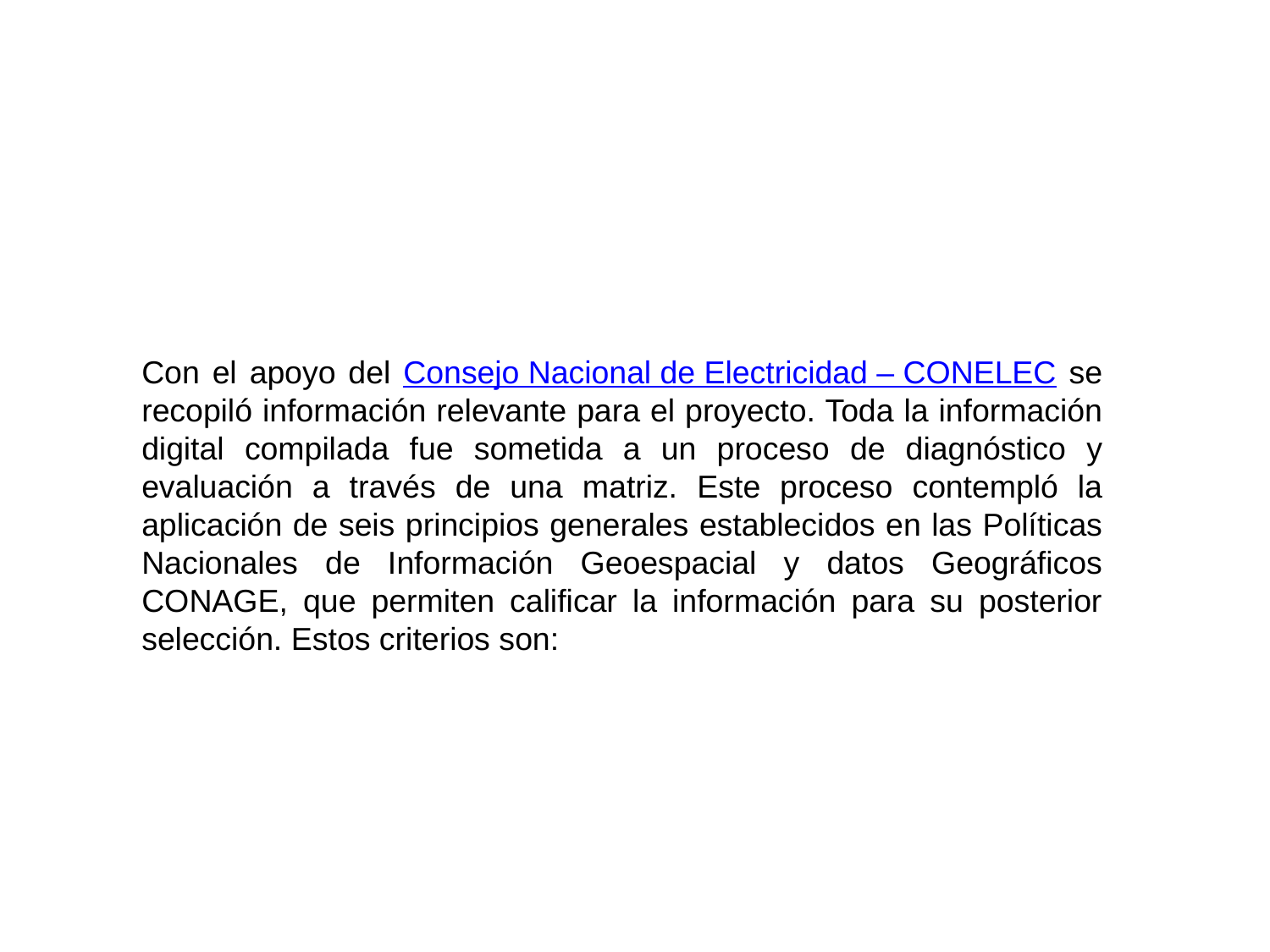

Con el apoyo del Consejo Nacional de Electricidad – CONELEC se recopiló información relevante para el proyecto. Toda la información digital compilada fue sometida a un proceso de diagnóstico y evaluación a través de una matriz. Este proceso contempló la aplicación de seis principios generales establecidos en las Políticas Nacionales de Información Geoespacial y datos Geográficos CONAGE, que permiten calificar la información para su posterior selección. Estos criterios son: